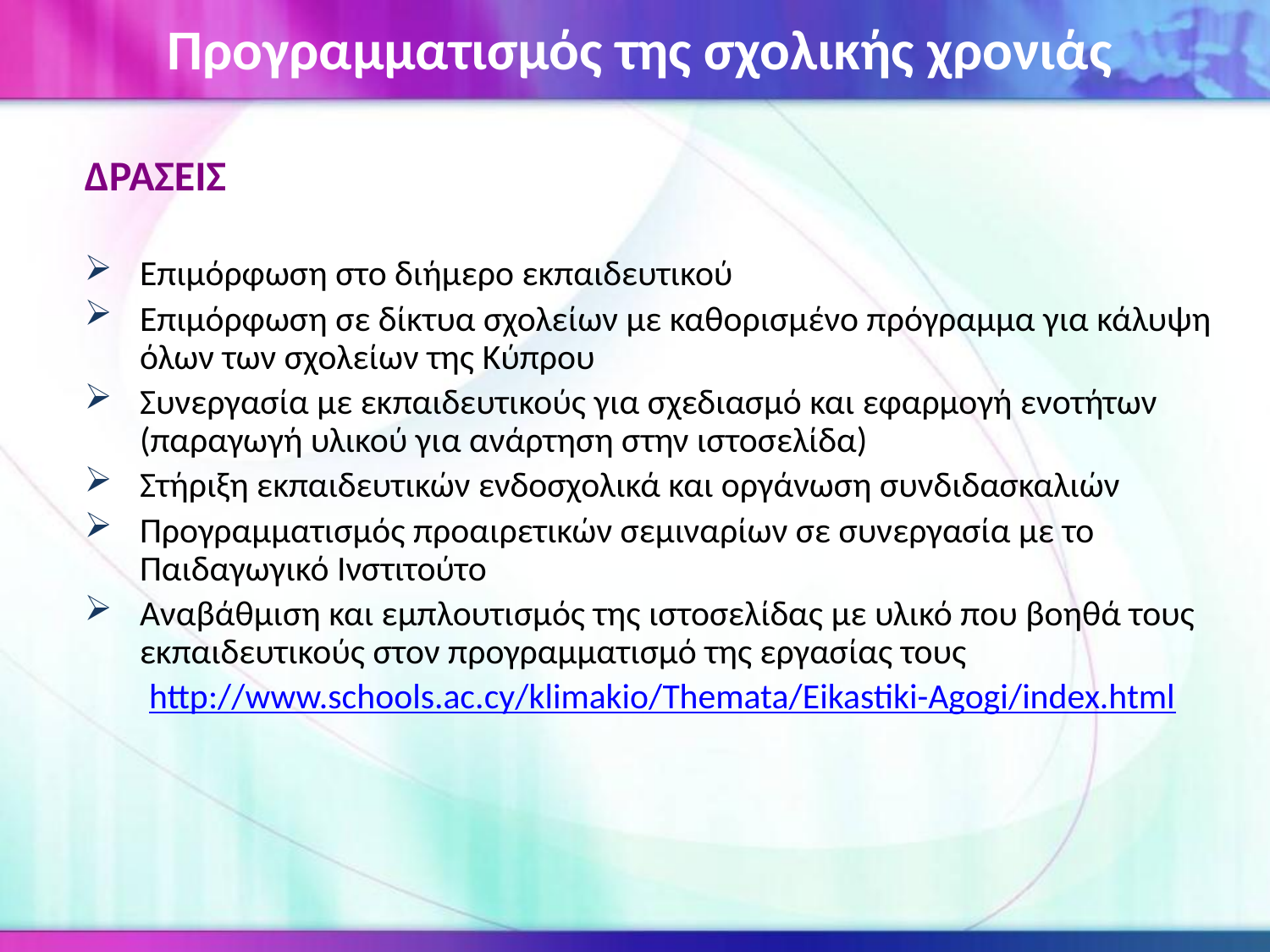

Προγραμματισμός της σχολικής χρονιάς

ΔΡΑΣΕΙΣ

Επιμόρφωση στο διήμερο εκπαιδευτικού
Επιμόρφωση σε δίκτυα σχολείων με καθορισμένο πρόγραμμα για κάλυψη όλων των σχολείων της Κύπρου
Συνεργασία με εκπαιδευτικούς για σχεδιασμό και εφαρμογή ενοτήτων (παραγωγή υλικού για ανάρτηση στην ιστοσελίδα)
Στήριξη εκπαιδευτικών ενδοσχολικά και οργάνωση συνδιδασκαλιών
Προγραμματισμός προαιρετικών σεμιναρίων σε συνεργασία με το Παιδαγωγικό Ινστιτούτο
Αναβάθμιση και εμπλουτισμός της ιστοσελίδας με υλικό που βοηθά τους εκπαιδευτικούς στον προγραμματισμό της εργασίας τους
        http://www.schools.ac.cy/klimakio/Themata/Eikastiki-Agogi/index.html